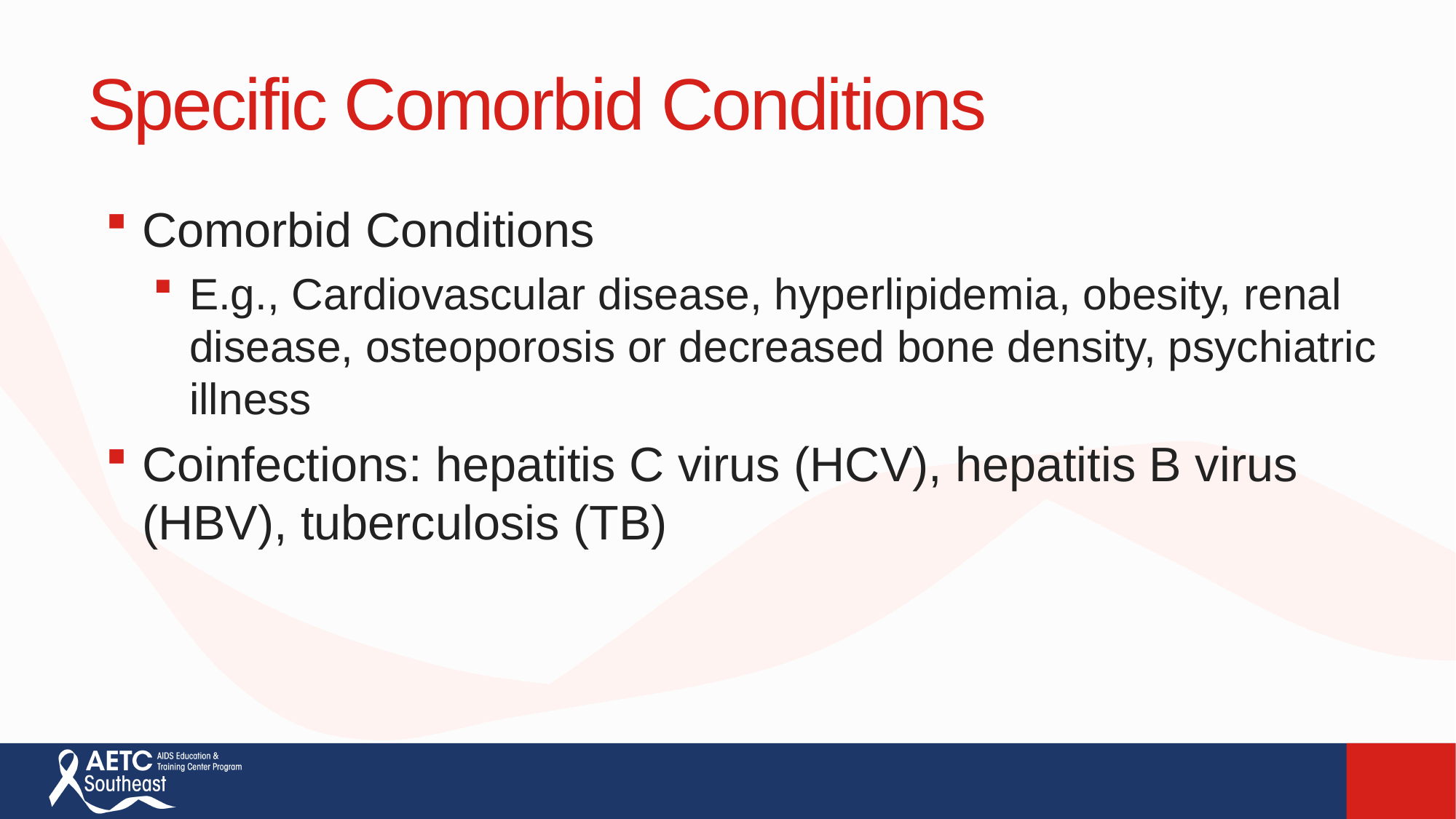

# Specific Comorbid Conditions
Comorbid Conditions
E.g., Cardiovascular disease, hyperlipidemia, obesity, renal disease, osteoporosis or decreased bone density, psychiatric illness
Coinfections: hepatitis C virus (HCV), hepatitis B virus (HBV), tuberculosis (TB)